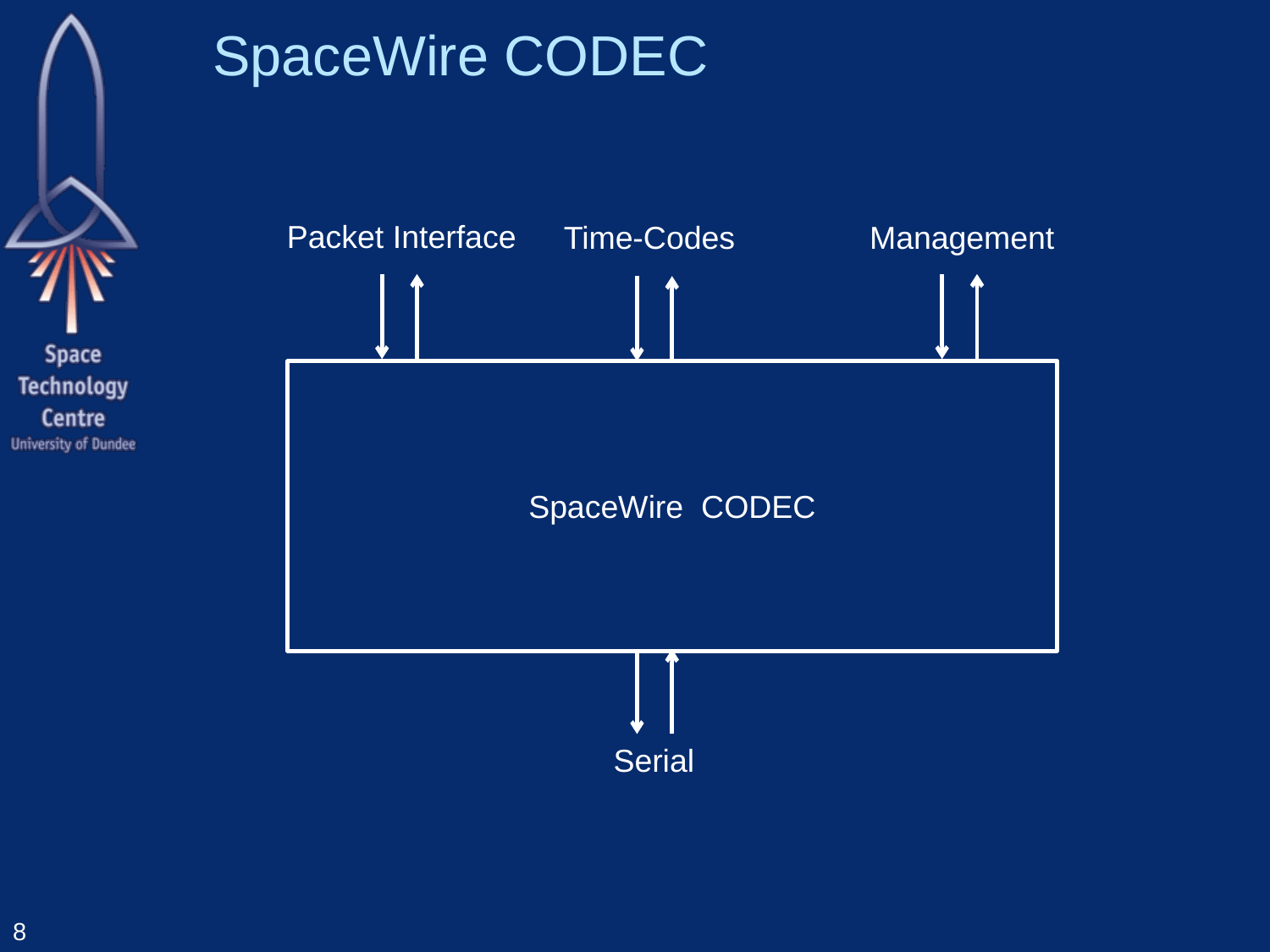

# SpaceWire CODEC
Packet Interface
Time-Codes
Management
SpaceWire  CODEC
Serial
8